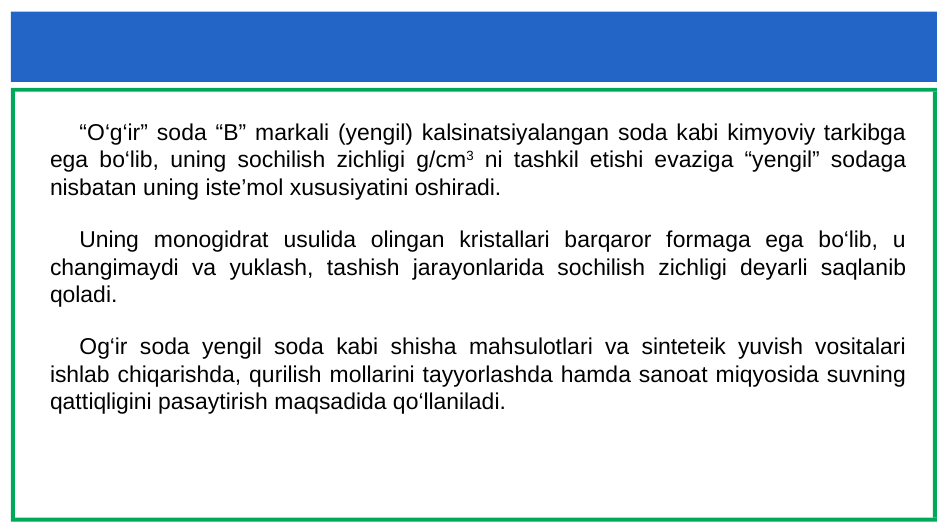

“O‘g‘ir” soda “B” markali (yengil) kalsinatsiyalangan soda kabi kimyoviy tarkibga ega bo‘lib, uning sochilish zichligi g/cm3 ni tashkil etishi evaziga “yengil” sodaga nisbatan uning iste’mol xususiyatini oshiradi.
Uning monogidrat usulida olingan kristallari barqaror formaga ega bo‘lib, u changimaydi va yuklash, tashish jarayonlarida sochilish zichligi deyarli saqlanib qoladi.
Og‘ir soda yengil soda kabi shisha mahsulotlari va sinteteik yuvish vositalari ishlab chiqarishda, qurilish mollarini tayyorlashda hamda sanoat miqyosida suvning qattiqligini pasaytirish maqsadida qo‘llaniladi.